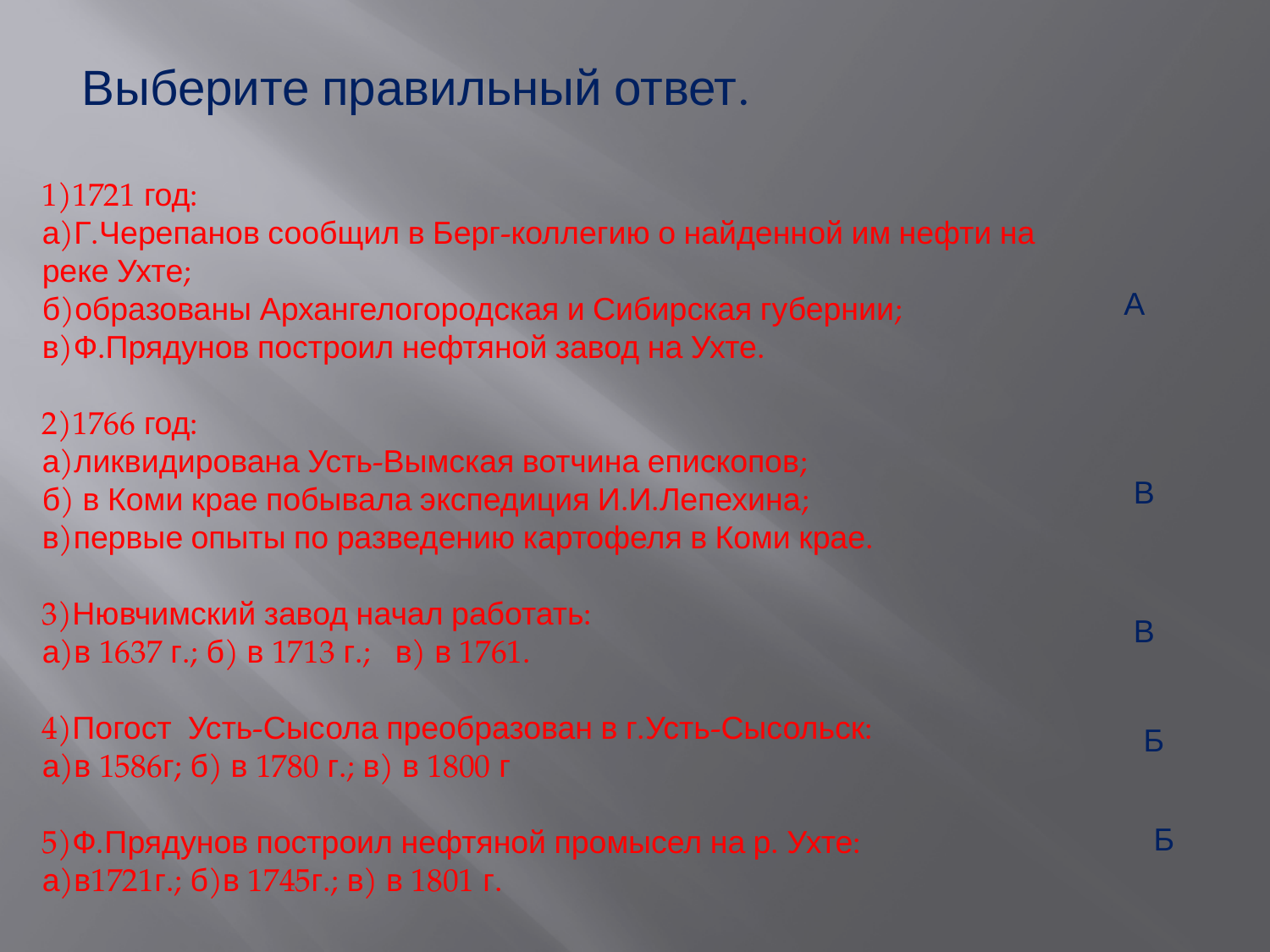

Выберите правильный ответ.
1)1721 год:
а)Г.Черепанов сообщил в Берг-коллегию о найденной им нефти на  реке Ухте;
б)образованы Архангелогородская и Сибирская губернии;
в)Ф.Прядунов построил нефтяной завод на Ухте.

2)1766 год:
а)ликвидирована Усть-Вымская вотчина епископов;
б) в Коми крае побывала экспедиция И.И.Лепехина;
в)первые опыты по разведению картофеля в Коми крае.

3)Нювчимский завод начал работать:
а)в 1637 г.; б) в 1713 г.;   в) в 1761.

4)Погост  Усть-Сысола преобразован в г.Усть-Сысольск:
а)в 1586г; б) в 1780 г.; в) в 1800 г

5)Ф.Прядунов построил нефтяной промысел на р. Ухте:
а)в1721г.; б)в 1745г.; в) в 1801 г.
А
В
В
Б
Б